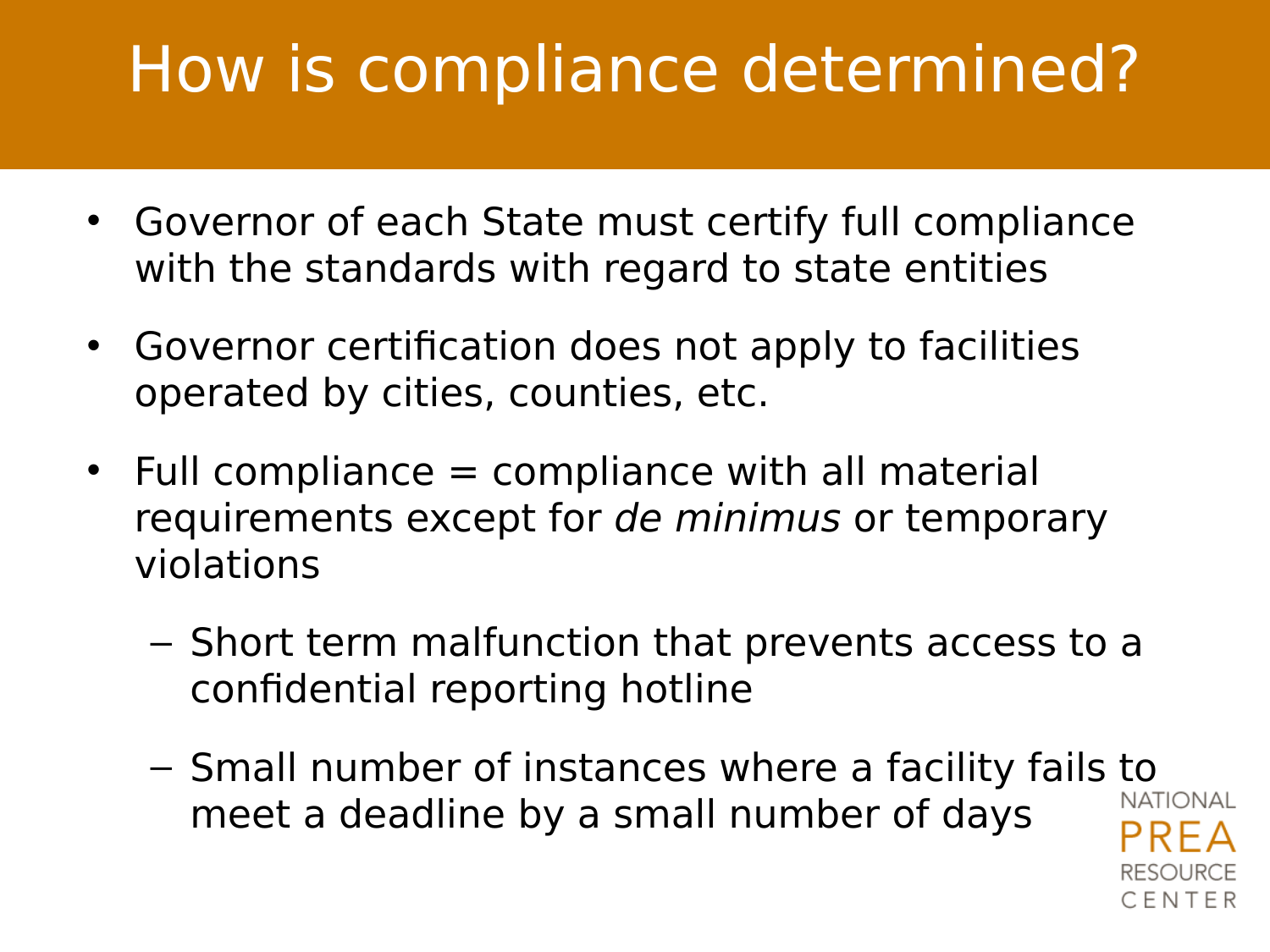

# How is compliance determined?
Governor of each State must certify full compliance with the standards with regard to state entities
Governor certification does not apply to facilities operated by cities, counties, etc.
Full compliance = compliance with all material requirements except for de minimus or temporary violations
Short term malfunction that prevents access to a confidential reporting hotline
Small number of instances where a facility fails to meet a deadline by a small number of days